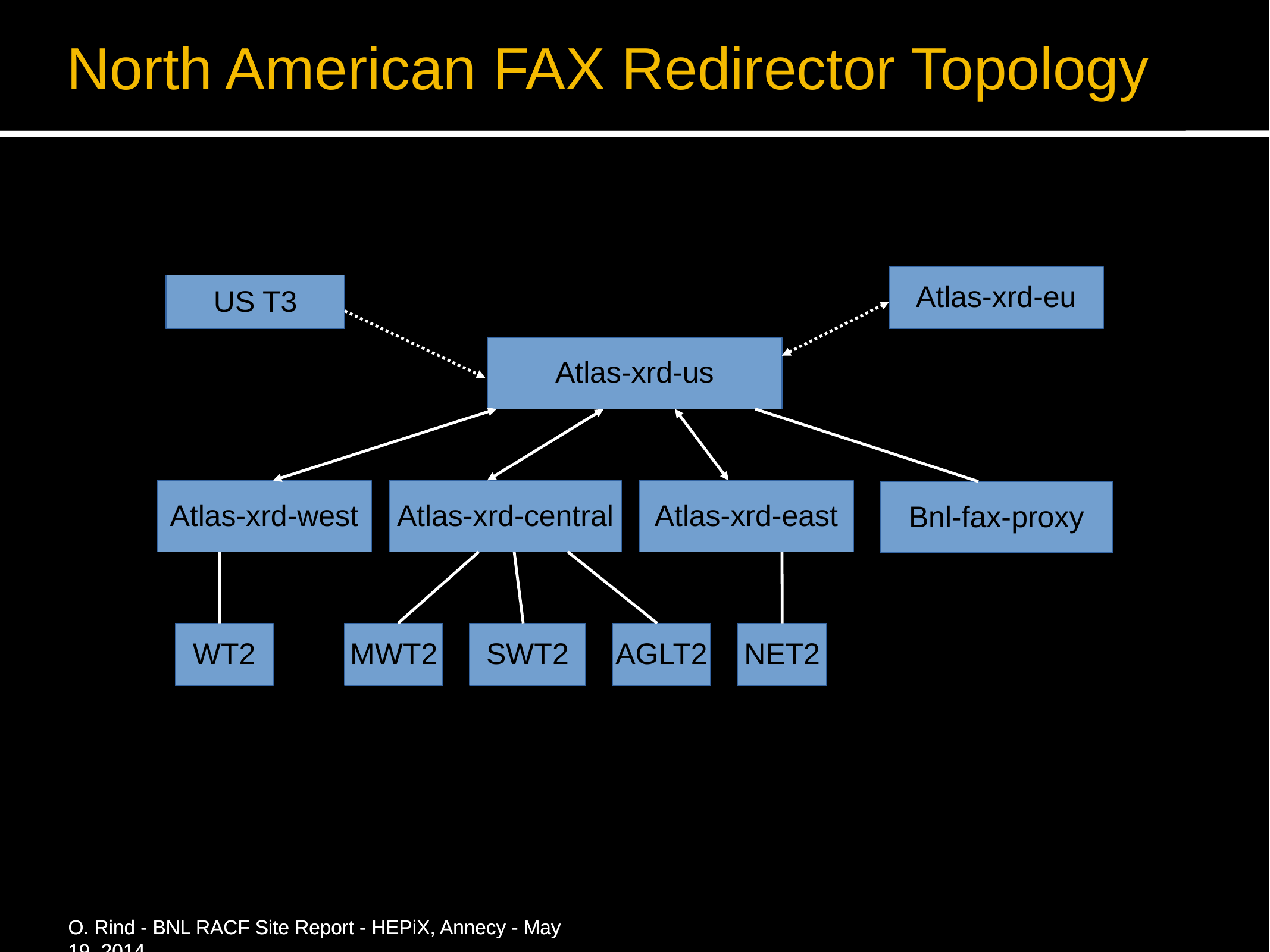

# North American FAX Redirector Topology

Atlas-xrd-eu

US T3

Atlas-xrd-us

Atlas-xrd-west

Atlas-xrd-central

Atlas-xrd-east

Bnl-fax-proxy

MWT2

SWT2

AGLT2

NET2

WT2
O. Rind - BNL RACF Site Report - HEPiX, Annecy - May 19, 2014
20